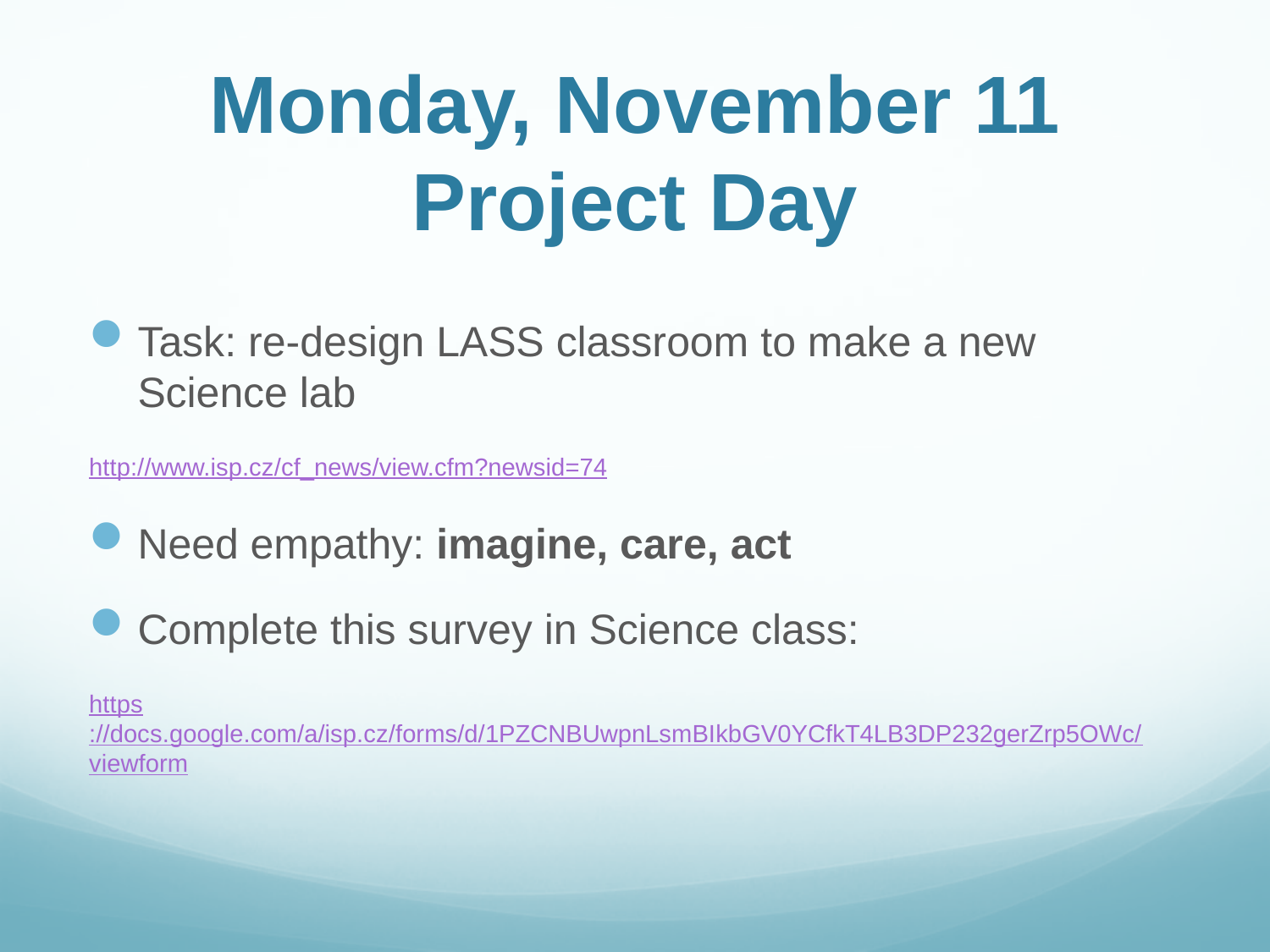

# Monday, November 11 Project Day

Task: re-design LASS classroom to make a new Science lab
http://www.isp.cz/cf_news/view.cfm?newsid=74
Need empathy: imagine, care, act
Complete this survey in Science class:
https://docs.google.com/a/isp.cz/forms/d/1PZCNBUwpnLsmBIkbGV0YCfkT4LB3DP232gerZrp5OWc/viewform